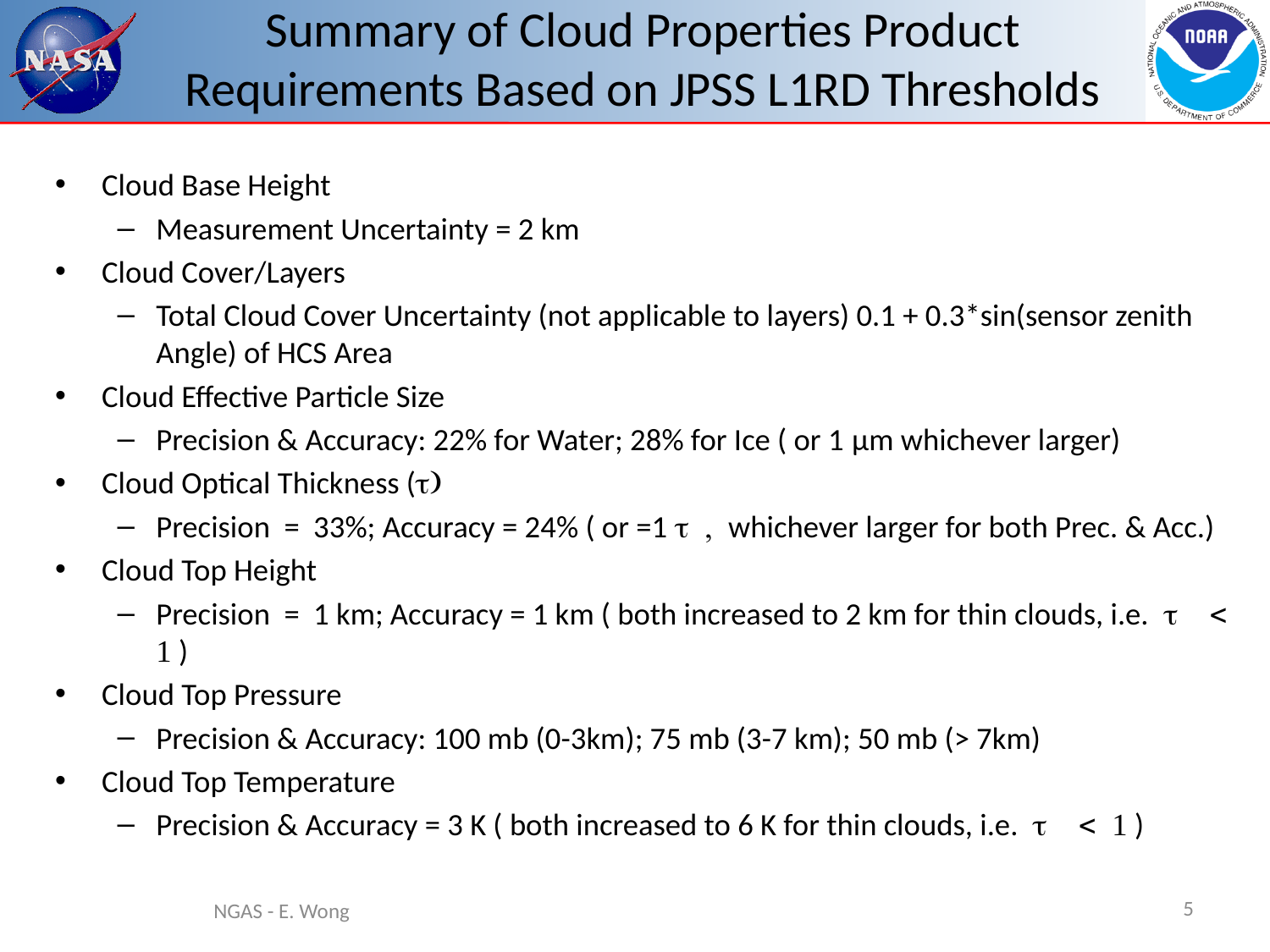

# Summary of Cloud Properties Product Requirements Based on JPSS L1RD Thresholds
Cloud Base Height
Measurement Uncertainty = 2 km
Cloud Cover/Layers
Total Cloud Cover Uncertainty (not applicable to layers) 0.1 + 0.3*sin(sensor zenith Angle) of HCS Area
Cloud Effective Particle Size
Precision & Accuracy: 22% for Water; 28% for Ice ( or 1 μm whichever larger)
Cloud Optical Thickness (τ)
Precision  =  33%; Accuracy = 24% ( or =1 τ , whichever larger for both Prec. & Acc.)
Cloud Top Height
Precision  =  1 km; Accuracy = 1 km ( both increased to 2 km for thin clouds, i.e.  τ  < 1 )
Cloud Top Pressure
Precision & Accuracy: 100 mb (0-3km); 75 mb (3-7 km); 50 mb (> 7km)
Cloud Top Temperature
Precision & Accuracy = 3 K ( both increased to 6 K for thin clouds, i.e.  τ  < 1 )

5
NGAS - E. Wong